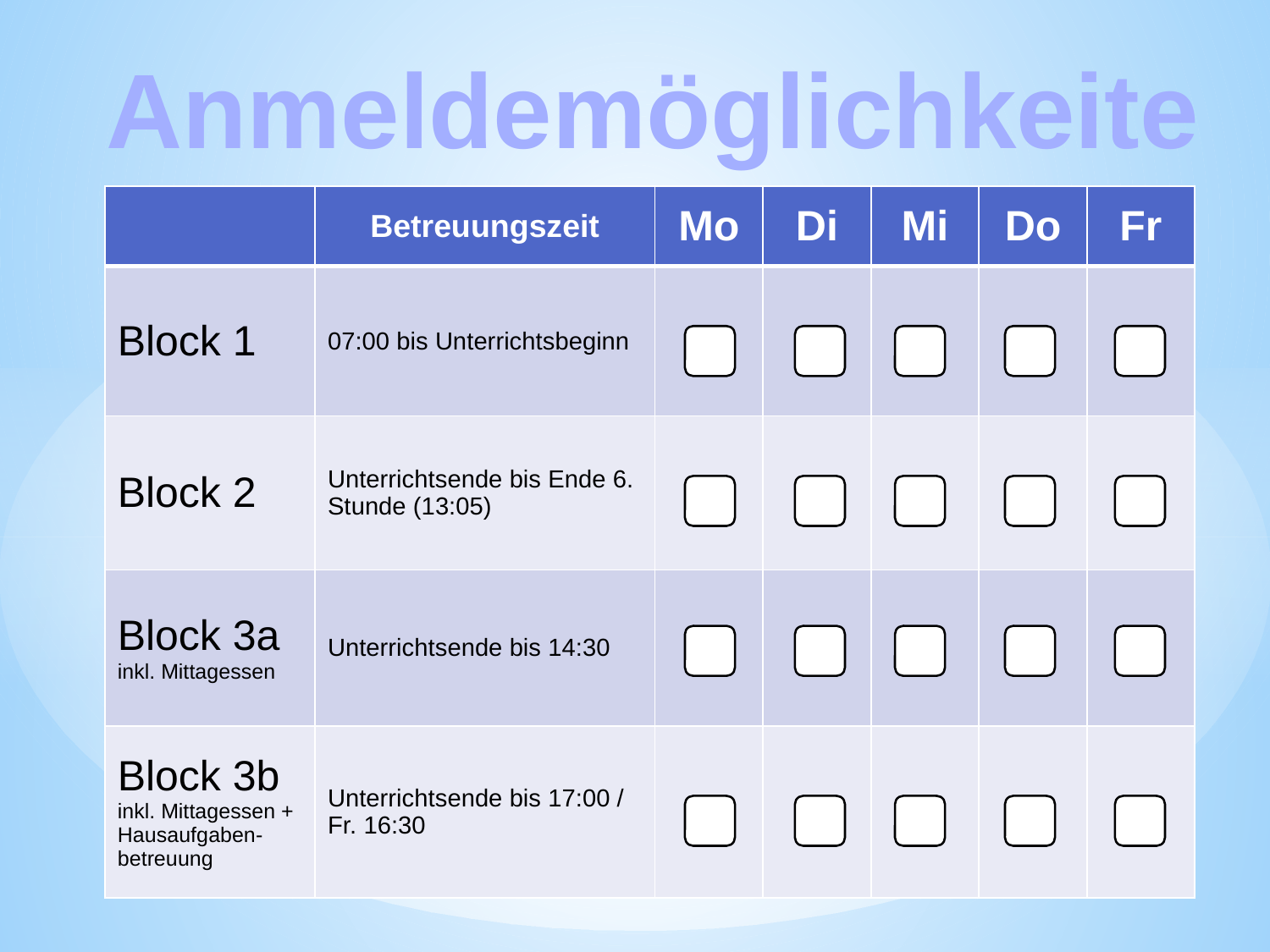

Anmeldemöglichkeiten
|  | Betreuungszeit | Mo | Di | Mi | Do | Fr |
| --- | --- | --- | --- | --- | --- | --- |
| Block 1 | 07:00 bis Unterrichtsbeginn |  |  |  |  |  |
| Block 2 | Unterrichtsende bis Ende 6. Stunde (13:05) |  |  |  |  |  |
| Block 3a inkl. Mittagessen | Unterrichtsende bis 14:30 |  |  |  |  |  |
| Block 3b inkl. Mittagessen + Hausaufgaben-betreuung | Unterrichtsende bis 17:00 / Fr. 16:30 |  |  |  |  |  |